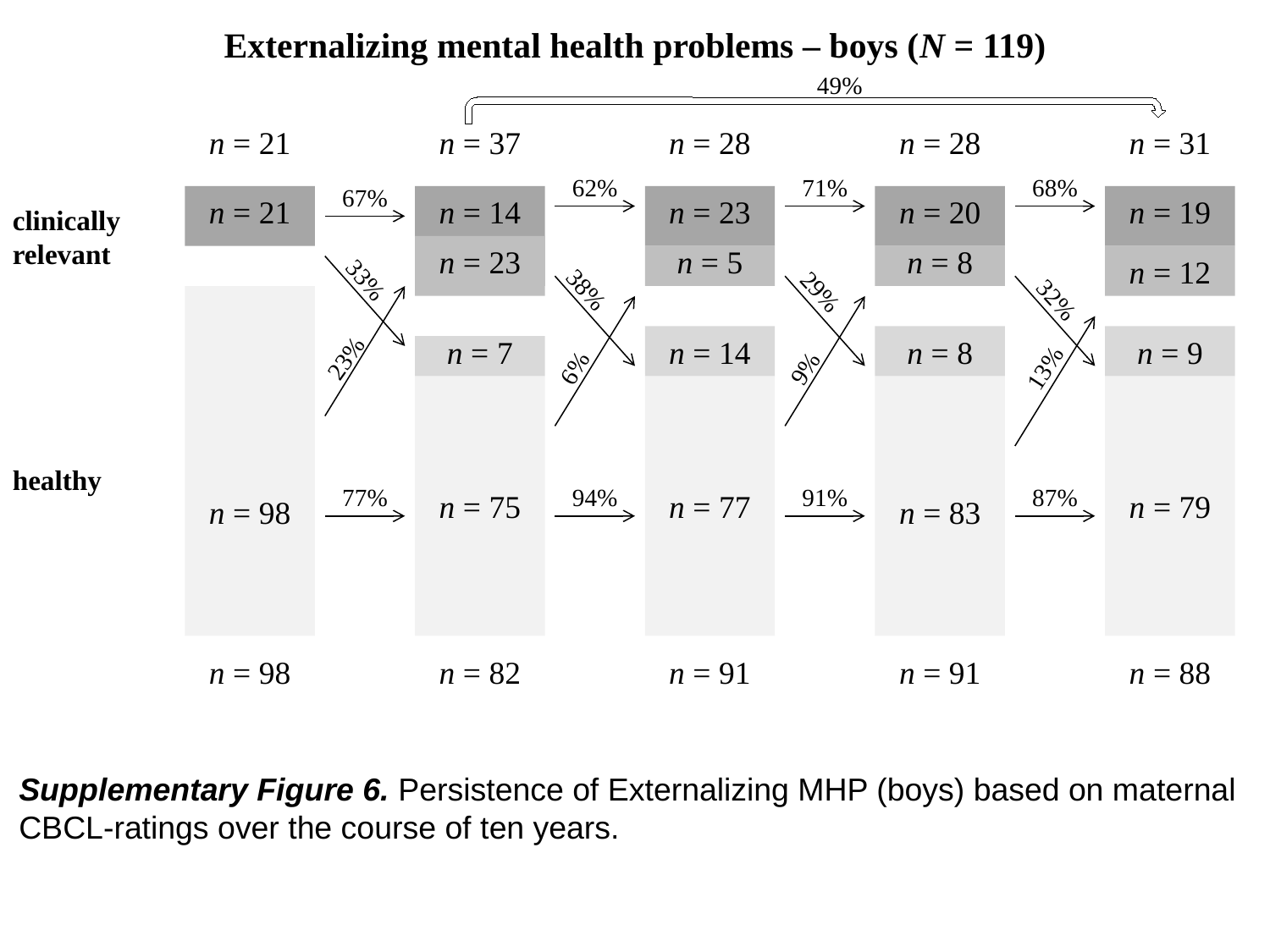

Externalizing mental health problems – boys (N = 119)
49%

n = 21
n = 37
n = 28
n = 28
n = 31
62%
71%
68%
67%

n = 21

n = 14

n = 23

n = 20

n = 19
clinically relevant

n = 23
n = 5
n = 8

n = 12
33%
38%
29%
32%

n = 7

n = 14

n = 8

n = 9

23%
6%
13%
9%
n = 75
n = 77

n = 79
healthy
77%
94%
91%
87%
n = 98
n = 83
n = 98
n = 82
n = 91
n = 91
n = 88
Supplementary Figure 6. Persistence of Externalizing MHP (boys) based on maternal CBCL-ratings over the course of ten years.